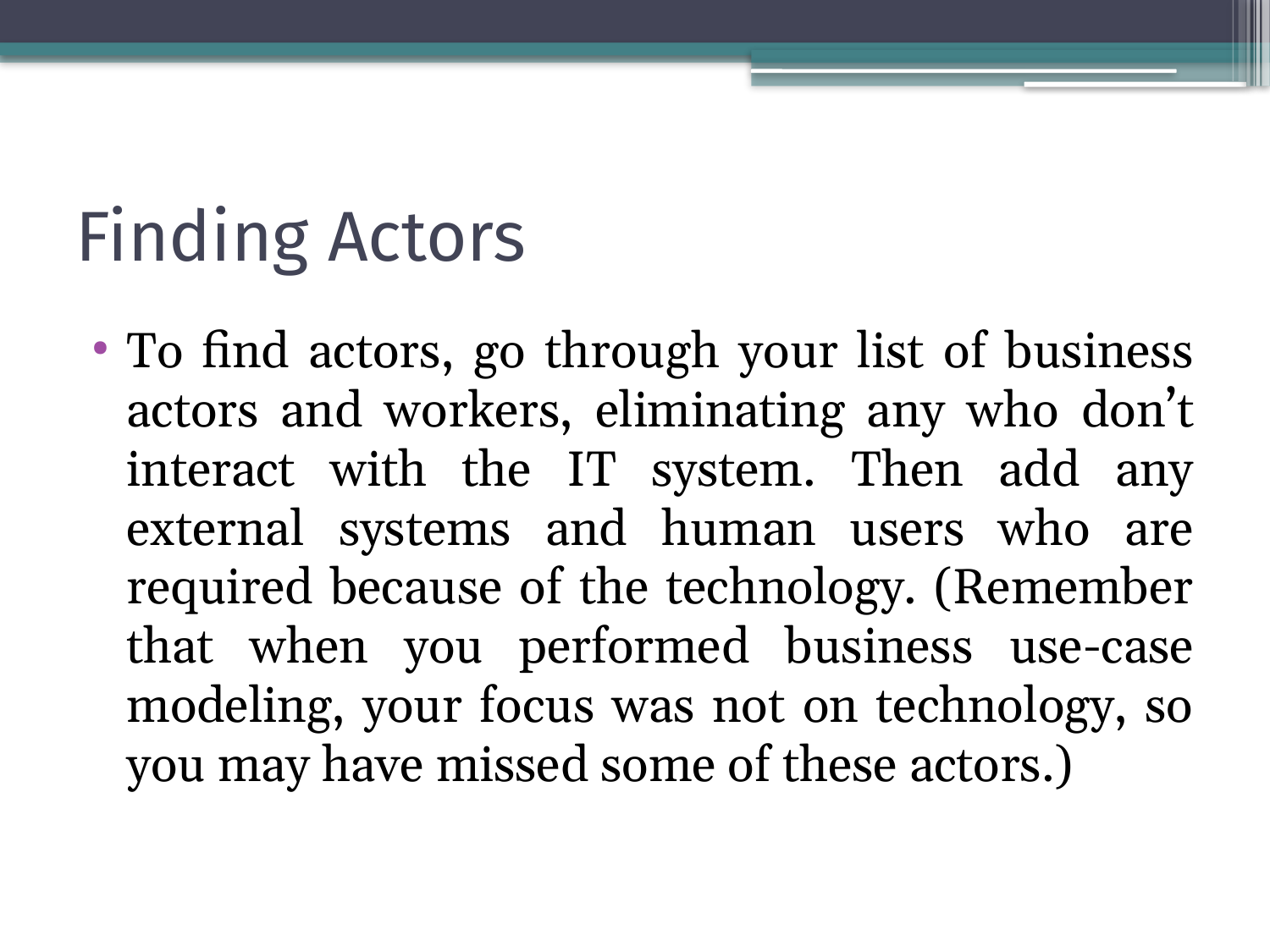

# Finding Actors
To find actors, go through your list of business actors and workers, eliminating any who don’t interact with the IT system. Then add any external systems and human users who are required because of the technology. (Remember that when you performed business use-case modeling, your focus was not on technology, so you may have missed some of these actors.)